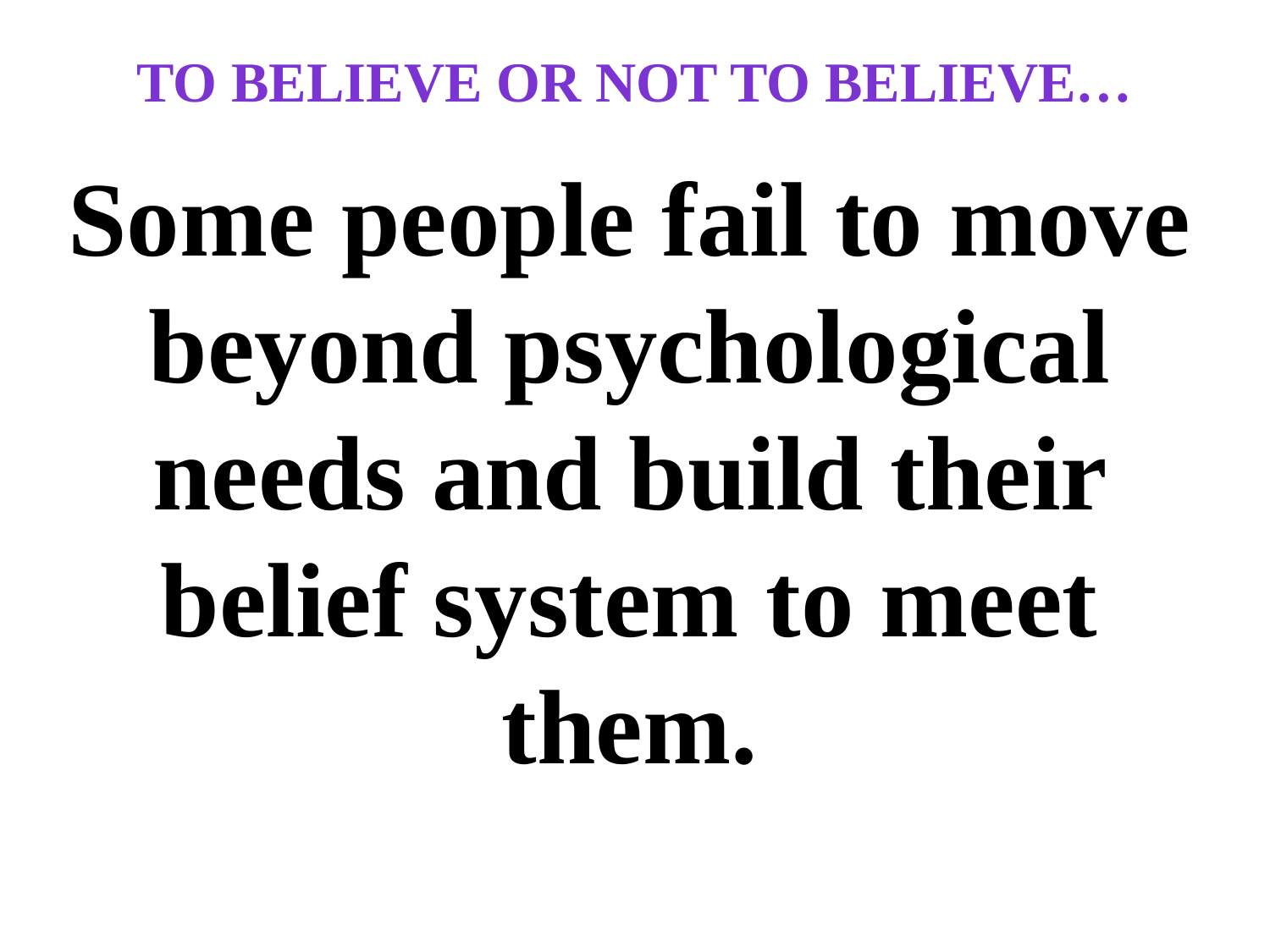

# To believe or not to believe…
Some people fail to move beyond psychological needs and build their belief system to meet them.